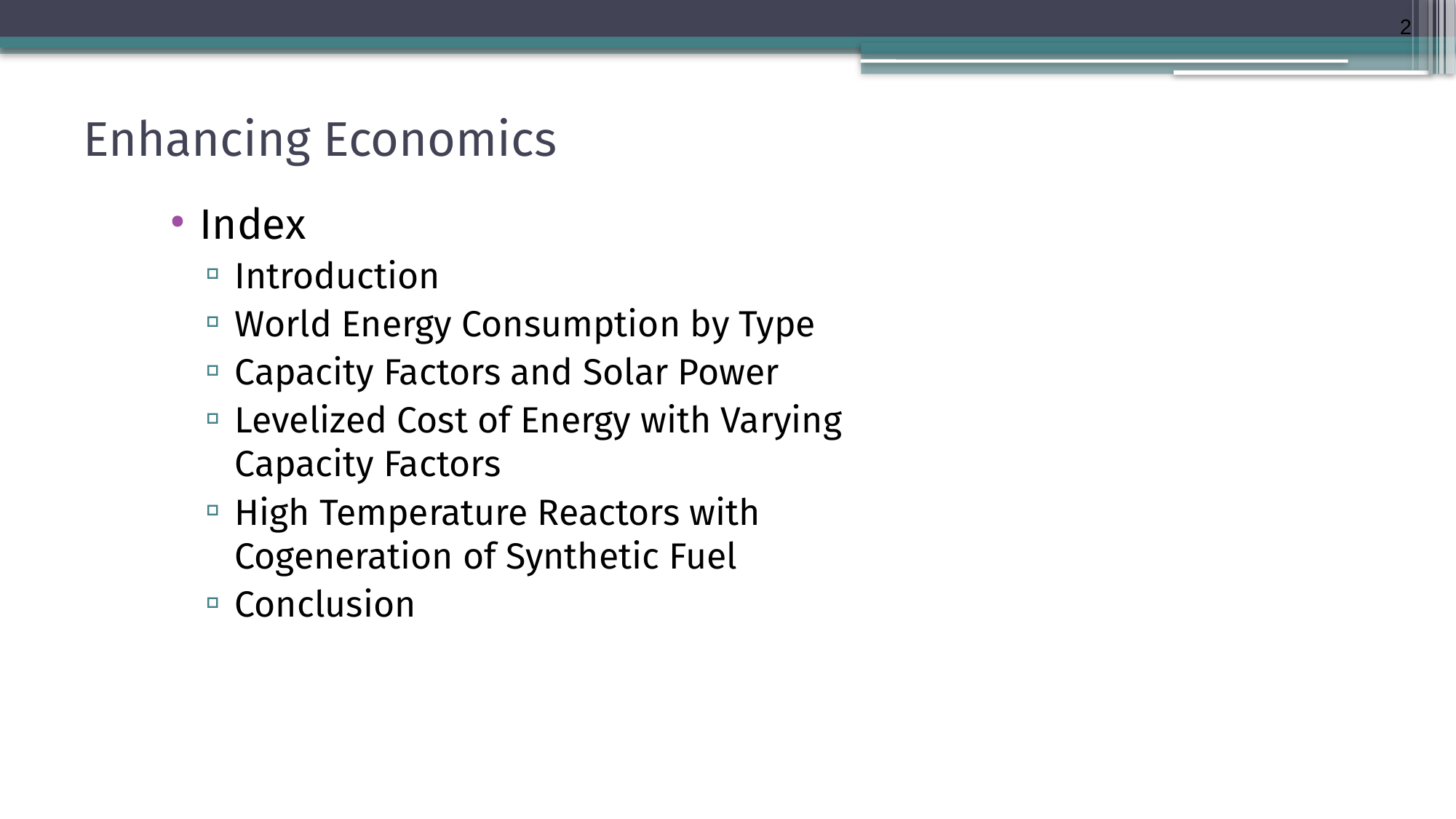

2
# Enhancing Economics
Index
Introduction
World Energy Consumption by Type
Capacity Factors and Solar Power
Levelized Cost of Energy with Varying Capacity Factors
High Temperature Reactors with Cogeneration of Synthetic Fuel
Conclusion